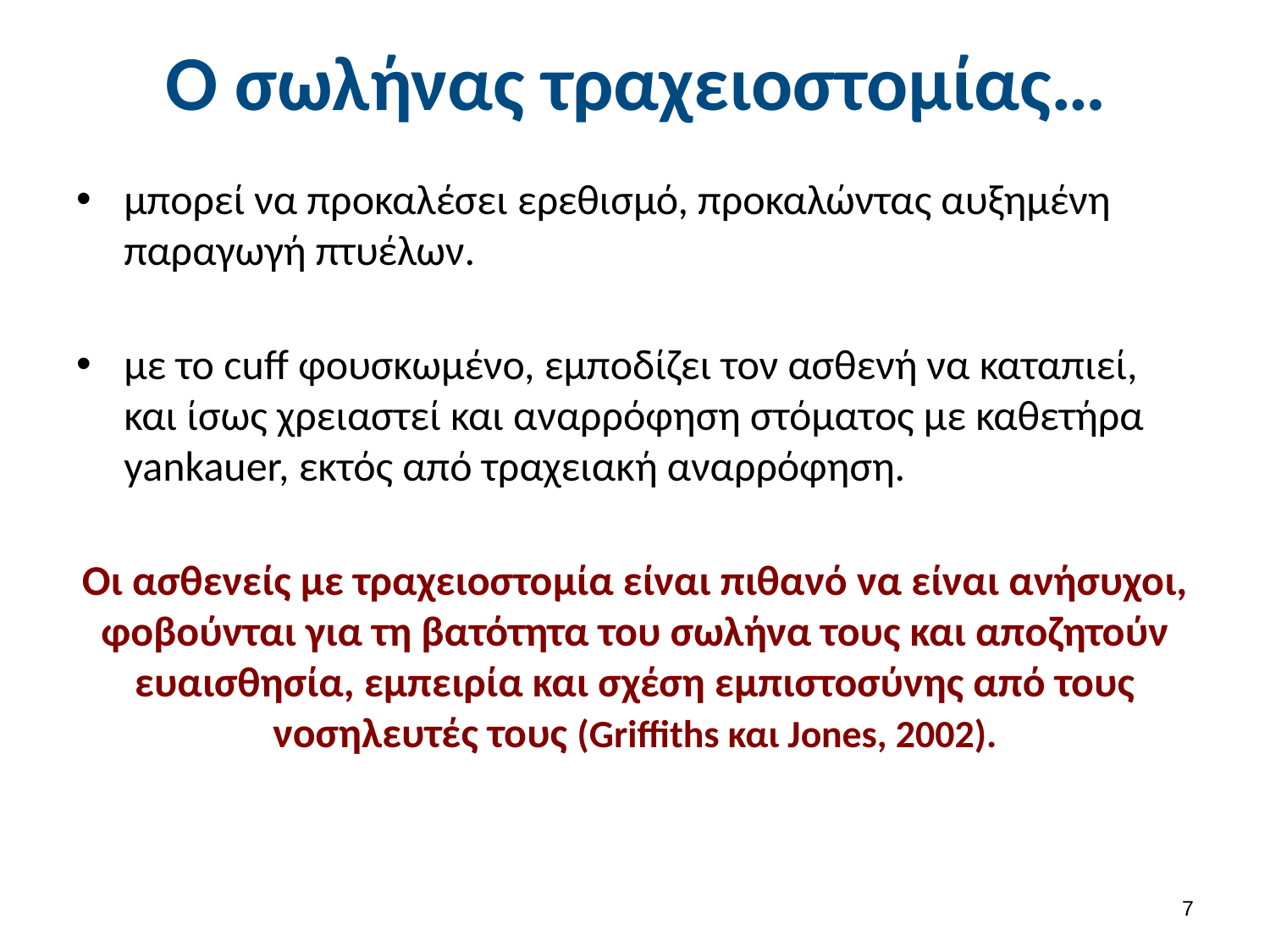

# Ο σωλήνας τραχειοστομίας…
μπορεί να προκαλέσει ερεθισμό, προκαλώντας αυξημένη παραγωγή πτυέλων.
με το cuff φουσκωμένο, εμποδίζει τον ασθενή να καταπιεί, και ίσως χρειαστεί και αναρρόφηση στόματος με καθετήρα yankauer, εκτός από τραχειακή αναρρόφηση.
Οι ασθενείς με τραχειοστομία είναι πιθανό να είναι ανήσυχοι, φοβούνται για τη βατότητα του σωλήνα τους και αποζητούν ευαισθησία, εμπειρία και σχέση εμπιστοσύνης από τους νοσηλευτές τους (Griffiths και Jones, 2002).

7